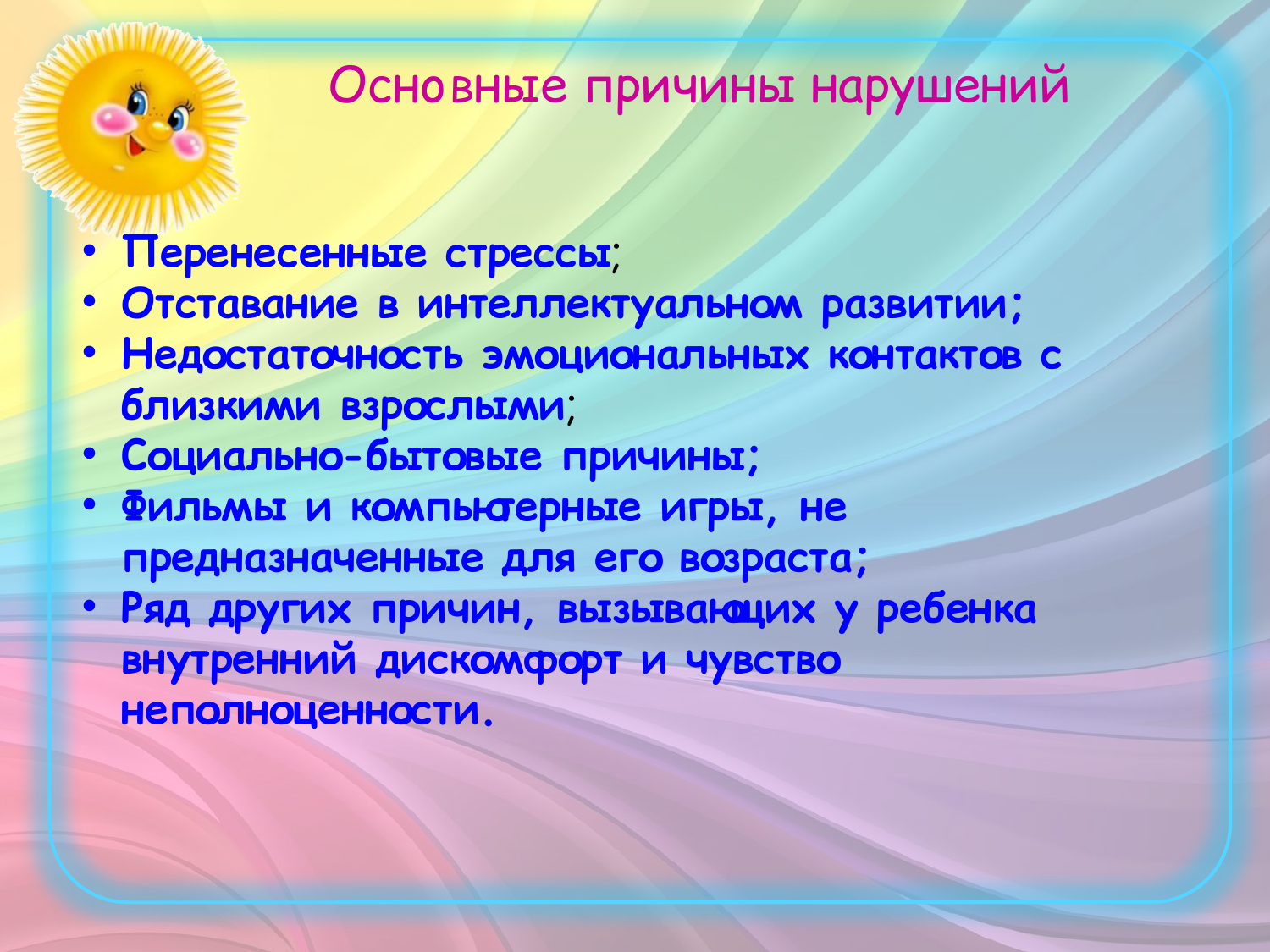

Основные причины нарушений
Перенесенные стрессы;
Отставание в интеллектуальном развитии;
Недостаточность эмоциональных контактов с близкими взрослыми;
Социально-бытовые причины;
Фильмы и компьютерные игры, не предназначенные для его возраста;
Ряд других причин, вызывающих у ребенка внутренний дискомфорт и чувство неполноценности.